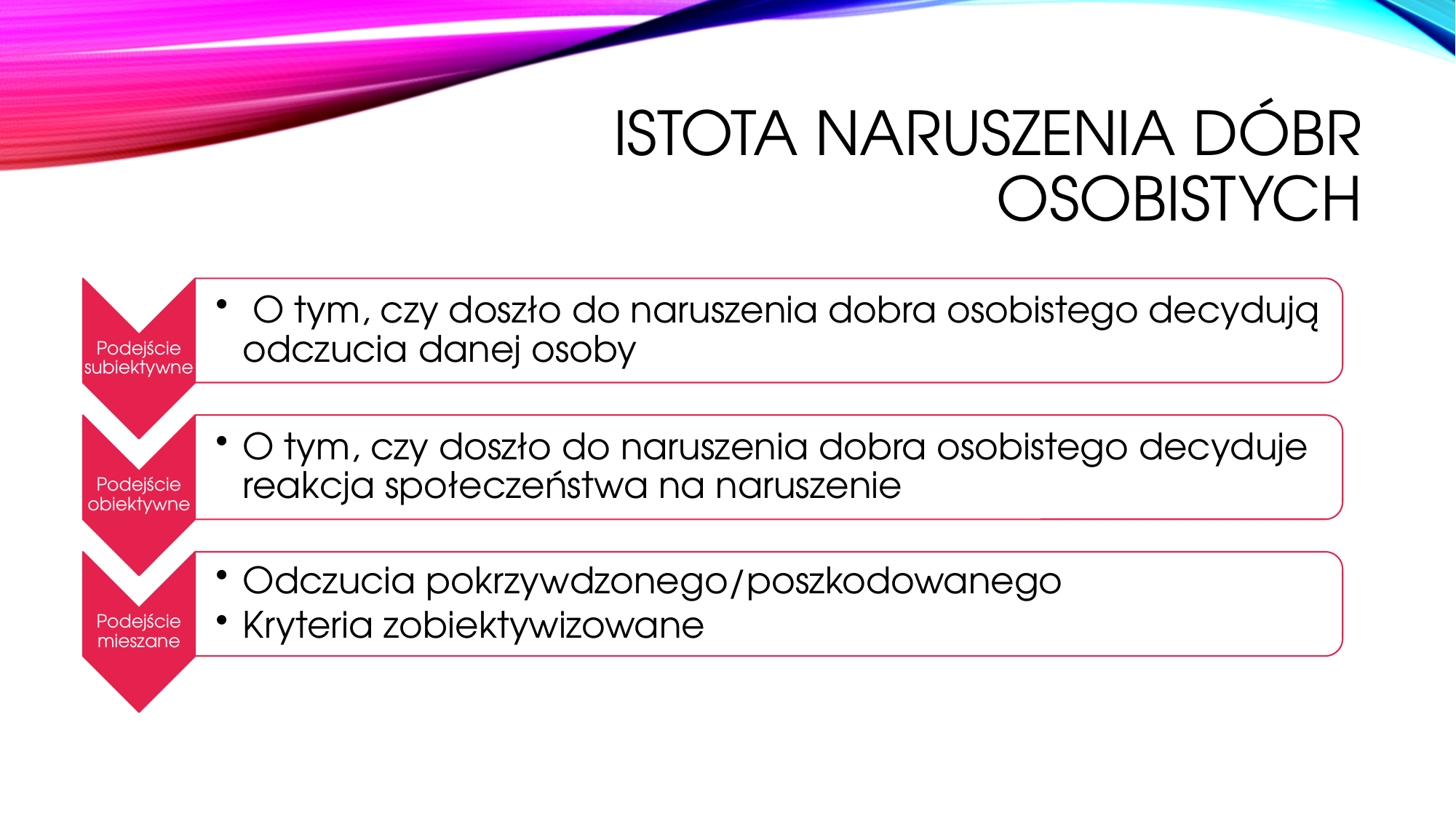

# Istota naruszenia dóbr osobistych
Podejście subiektywne
 O tym, czy doszło do naruszenia dobra osobistego decydują odczucia danej osoby
Podejście obiektywne
O tym, czy doszło do naruszenia dobra osobistego decyduje reakcja społeczeństwa na naruszenie
Podejście mieszane
Odczucia pokrzywdzonego/poszkodowanego
Kryteria zobiektywizowane